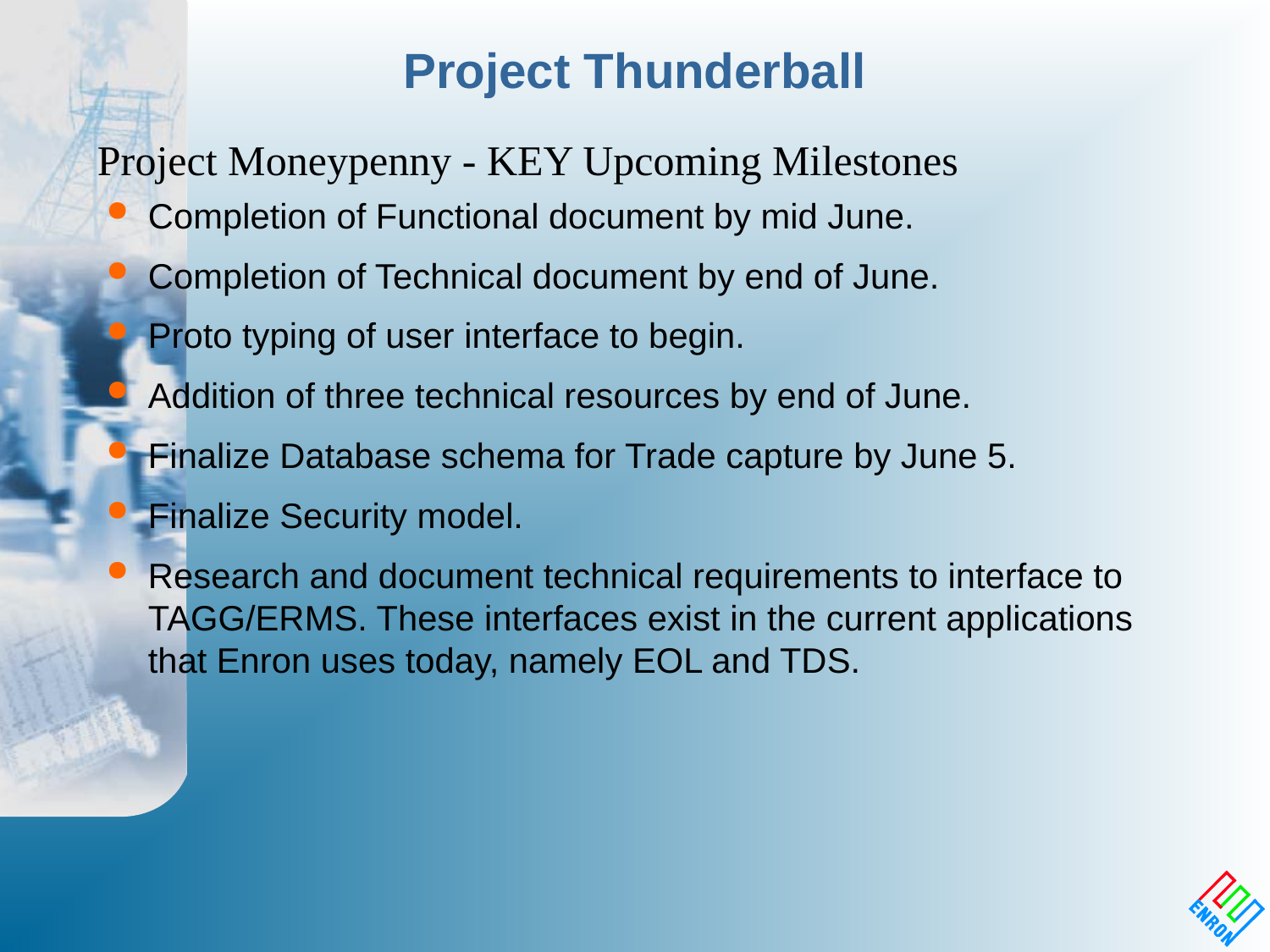

# Project Thunderball

Completion of Functional document by mid June.
Completion of Technical document by end of June.
Proto typing of user interface to begin.
Addition of three technical resources by end of June.
Finalize Database schema for Trade capture by June 5.
Finalize Security model.
Research and document technical requirements to interface to TAGG/ERMS. These interfaces exist in the current applications that Enron uses today, namely EOL and TDS.
Project Moneypenny - KEY Upcoming Milestones